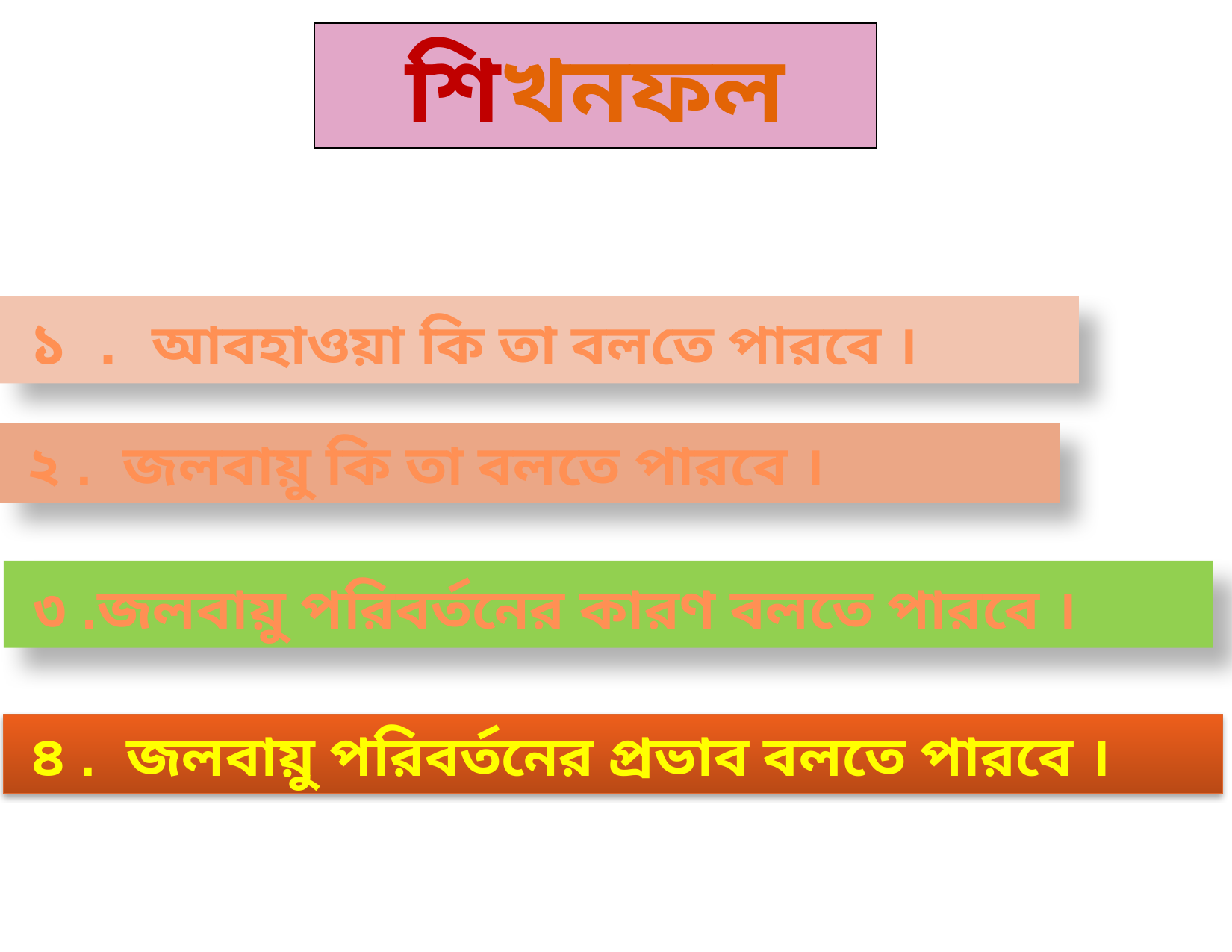

শিখনফল
 ১  .  আবহাওয়া কি তা বলতে পারবে ।
 ২ .  জলবায়ু কি তা বলতে পারবে ।
 ৩ .জলবায়ু পরিবর্তনের কারণ বলতে পারবে ।
 ৪ .  জলবায়ু পরিবর্তনের প্রভাব বলতে পারবে ।